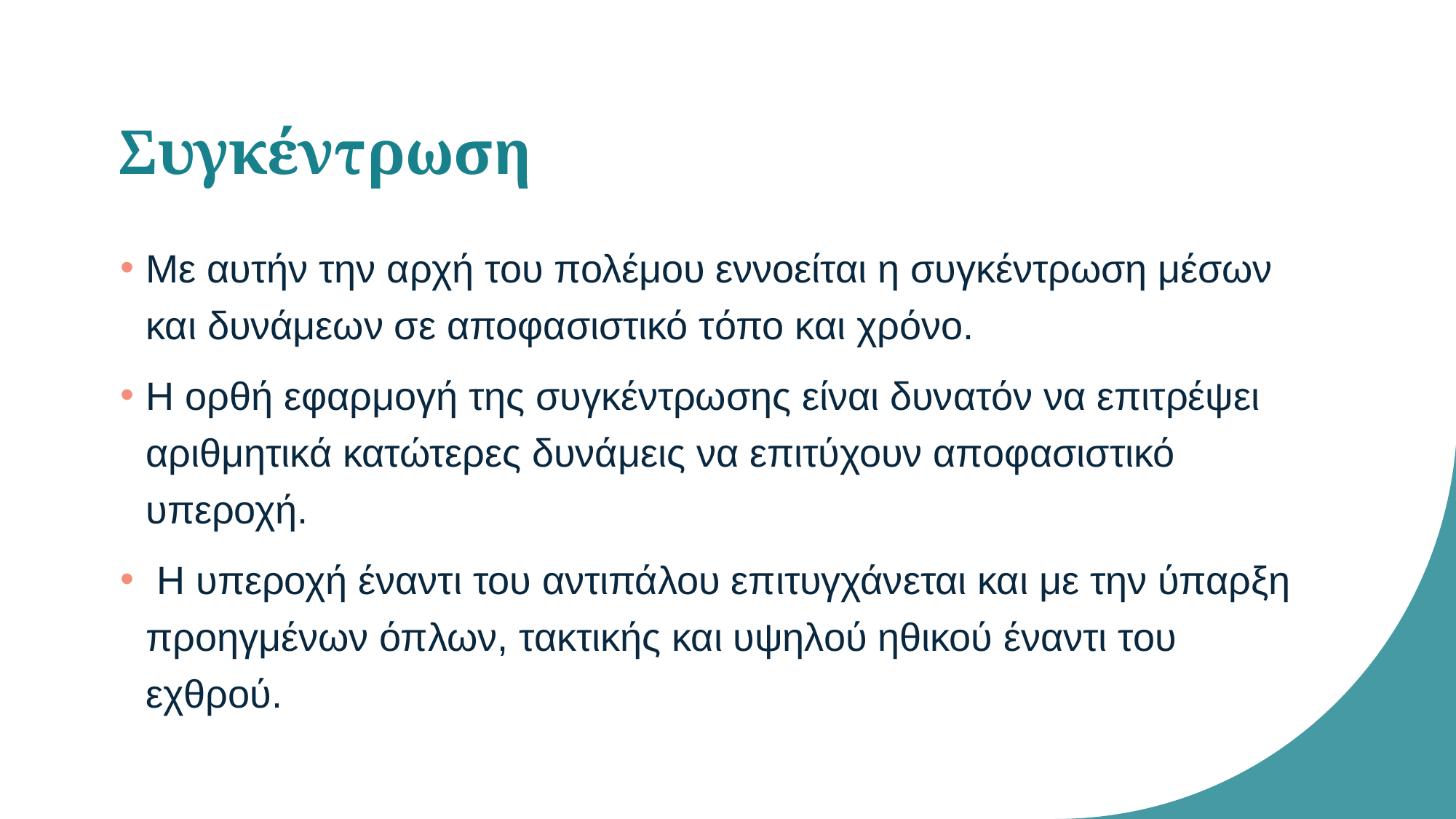

# Συγκέντρωση
Με αυτήν την αρχή του πολέμου εννοείται η συγκέντρωση μέσων και δυνάμεων σε αποφασιστικό τόπο και χρόνο.
Η ορθή εφαρμογή της συγκέντρωσης είναι δυνατόν να επιτρέψει αριθμητικά κατώτερες δυνάμεις να επιτύχουν αποφασιστικό υπεροχή.
 Η υπεροχή έναντι του αντιπάλου επιτυγχάνεται και με την ύπαρξη προηγμένων όπλων, τακτικής και υψηλού ηθικού έναντι του εχθρού.